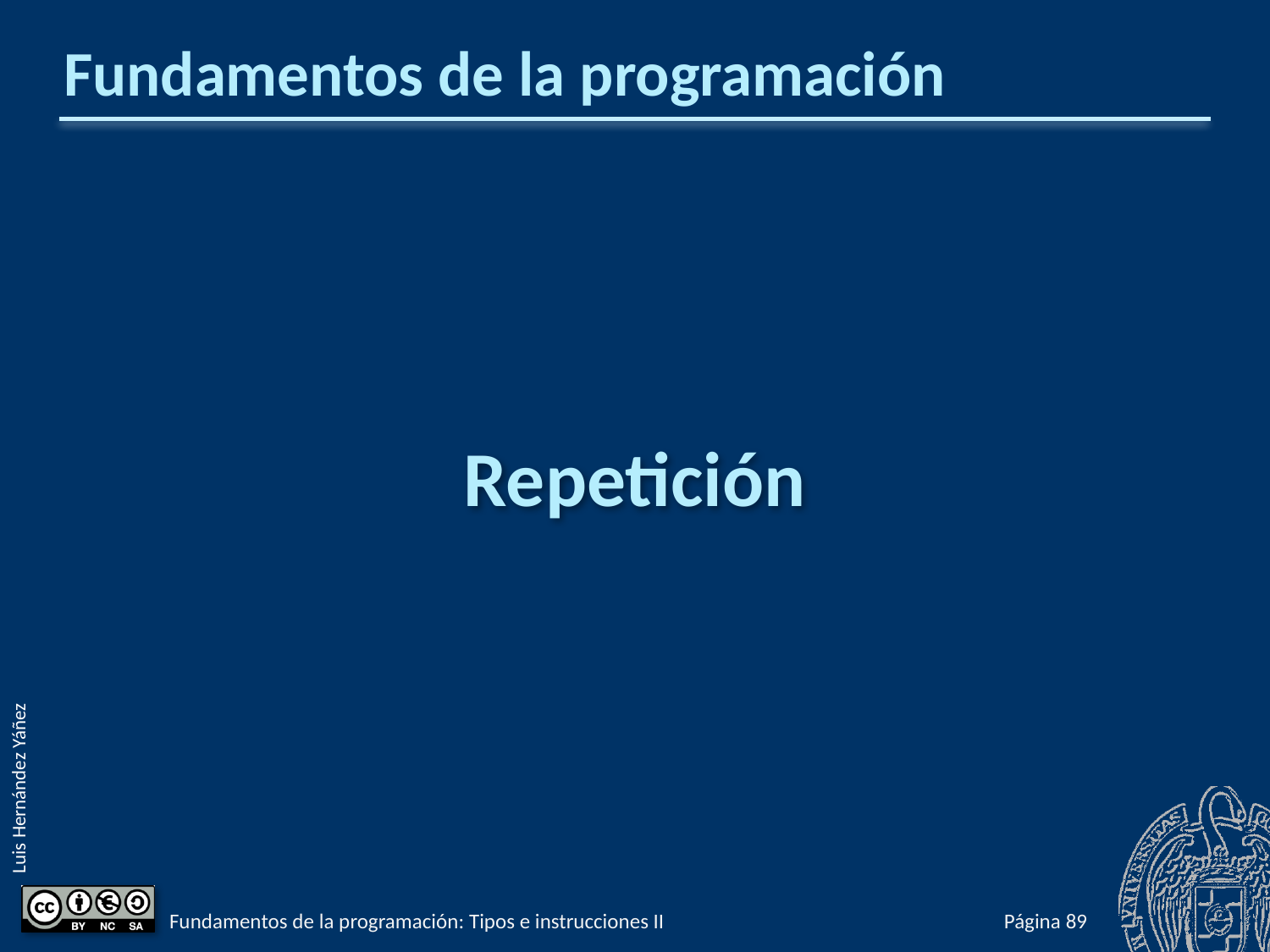

# Fundamentos de la programación
Repetición
Fundamentos de la programación: Tipos e instrucciones II
Página 89